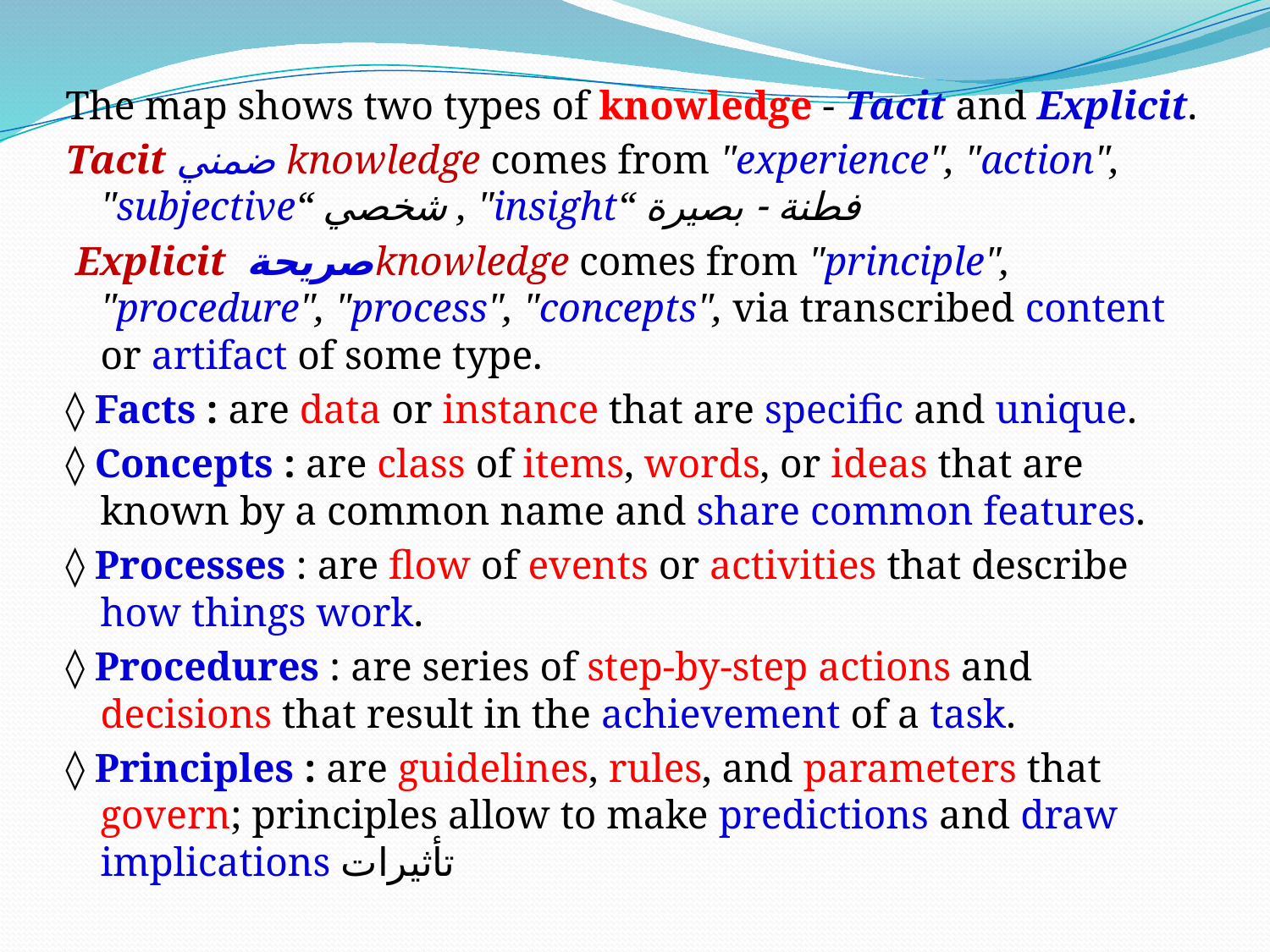

The map shows two types of knowledge - Tacit and Explicit.
Tacit ضمني knowledge comes from "experience", "action", "subjective“ شخصي , "insight“ فطنة - بصيرة
 Explicit  صريحةknowledge comes from "principle", "procedure", "process", "concepts", via transcribed content or artifact of some type.
◊ Facts : are data or instance that are specific and unique.
◊ Concepts : are class of items, words, or ideas that are known by a common name and share common features.
◊ Processes : are flow of events or activities that describe how things work.
◊ Procedures : are series of step-by-step actions and decisions that result in the achievement of a task.
◊ Principles : are guidelines, rules, and parameters that govern; principles allow to make predictions and draw implications تأثيرات